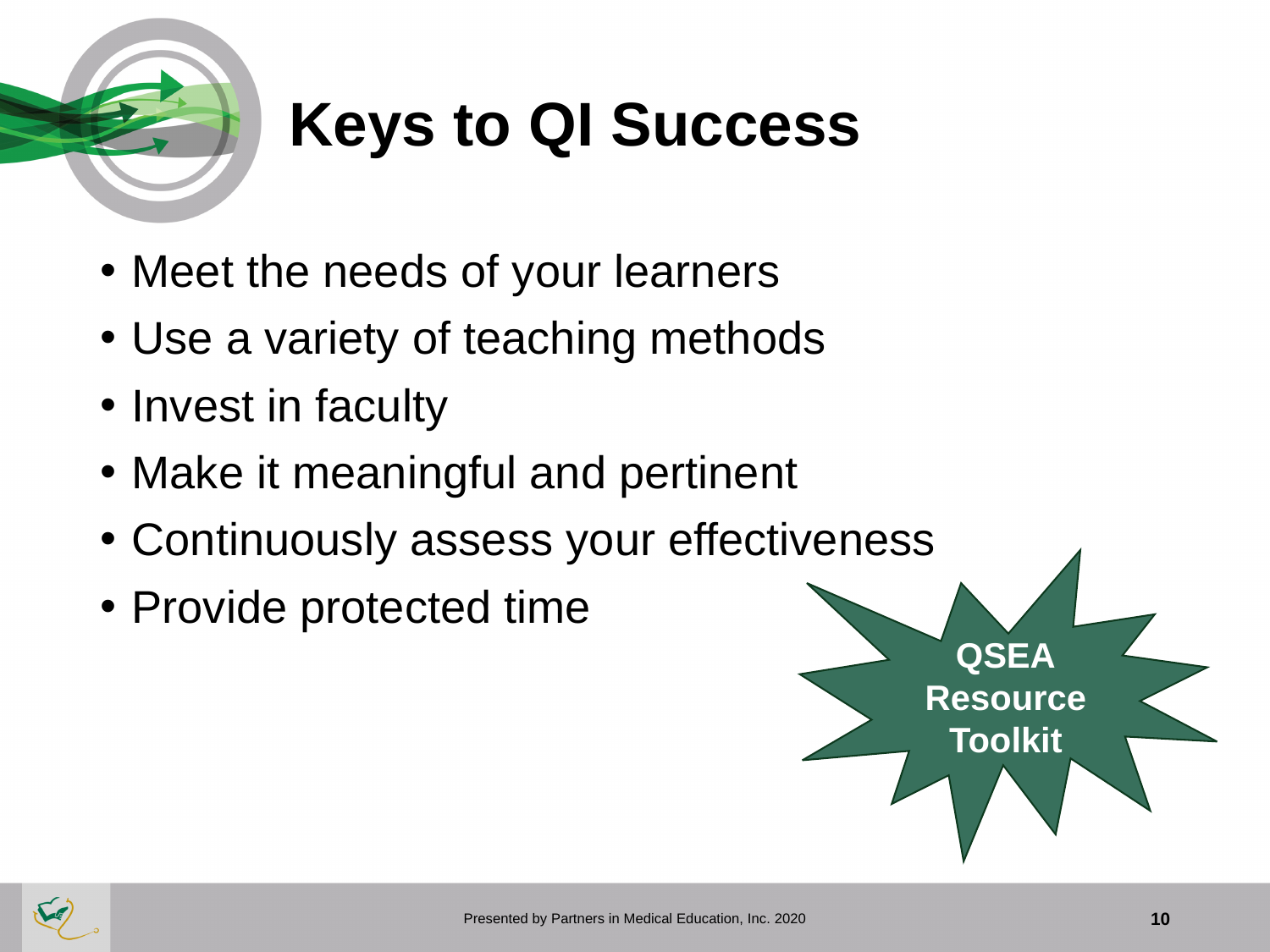

# Keys to QI Success
Meet the needs of your learners
Use a variety of teaching methods
Invest in faculty
Make it meaningful and pertinent
Continuously assess your effectiveness
Provide protected time

QSEA
Resource
Toolkit
Presented by Partners in Medical Education, Inc. 2020
10